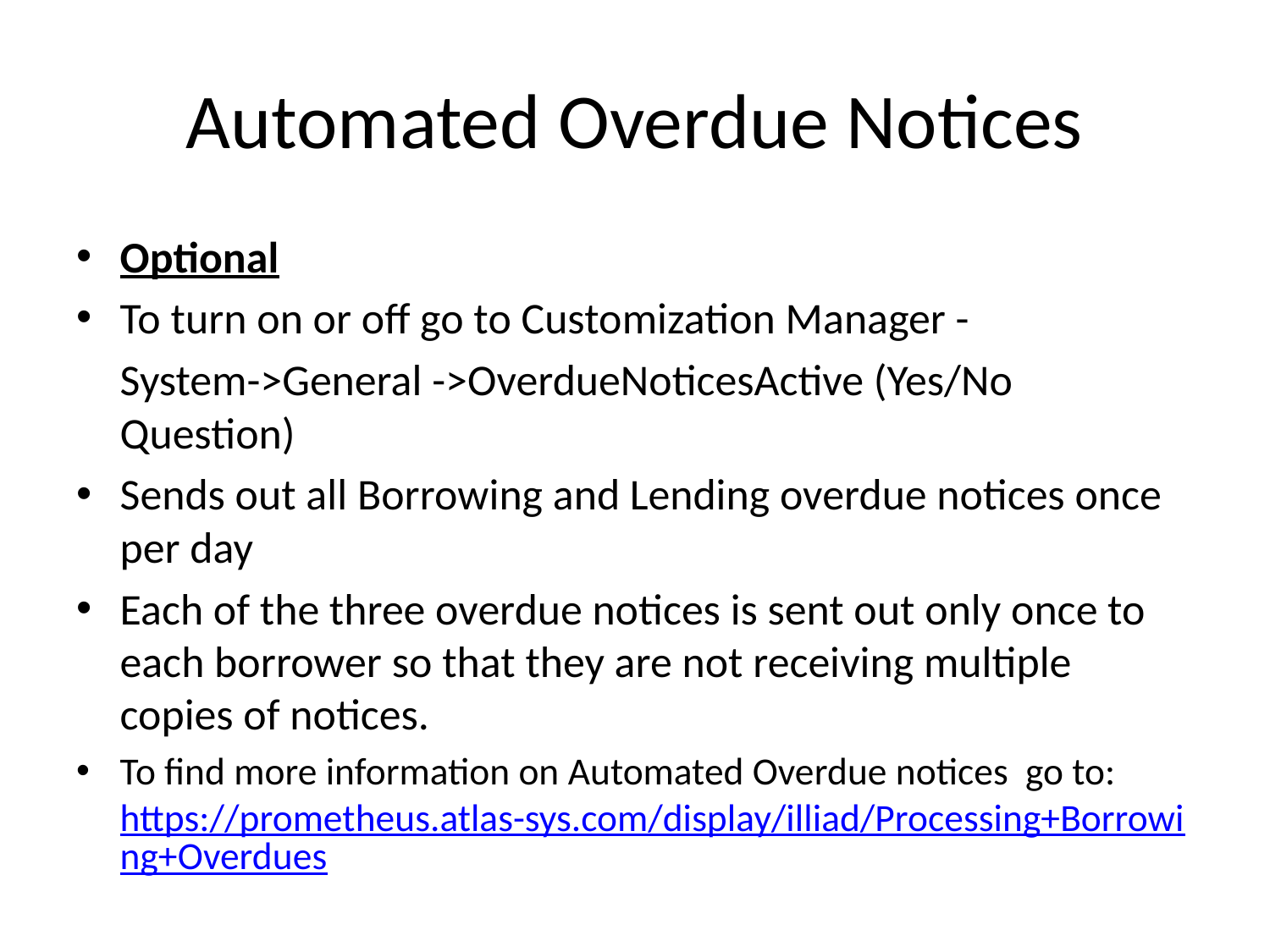

# Automated Overdue Notices
Optional
To turn on or off go to Customization Manager -
		System->General ->OverdueNoticesActive (Yes/No 	Question)
Sends out all Borrowing and Lending overdue notices once per day
Each of the three overdue notices is sent out only once to each borrower so that they are not receiving multiple copies of notices.
To find more information on Automated Overdue notices  go to: https://prometheus.atlas-sys.com/display/illiad/Processing+Borrowing+Overdues